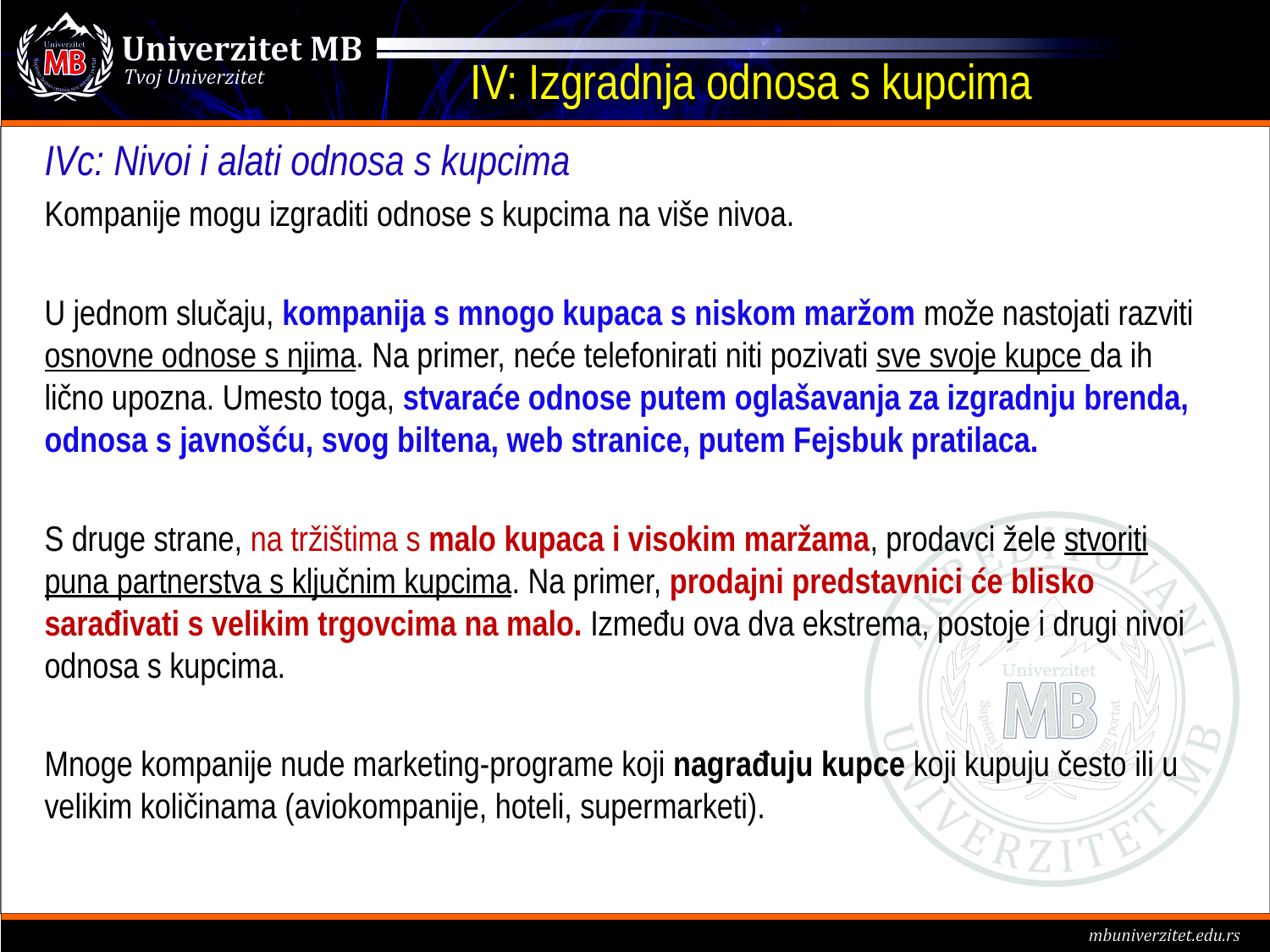

# IV: Izgradnja odnosa s kupcima
IVc: Nivoi i alati odnosa s kupcima
Kompanije mogu izgraditi odnose s kupcima na više nivoa.

U jednom slučaju, kompanija s mnogo kupaca s niskom maržom može nastojati razviti osnovne odnose s njima. Na primer, neće telefonirati niti pozivati sve svoje kupce da ih lično upozna. Umesto toga, stvaraće odnose putem oglašavanja za izgradnju brenda, odnosa s javnošću, svog biltena, web stranice, putem Fejsbuk pratilaca.

S druge strane, na tržištima s malo kupaca i visokim maržama, prodavci žele stvoriti puna partnerstva s ključnim kupcima. Na primer, prodajni predstavnici će blisko sarađivati s velikim trgovcima na malo. Između ova dva ekstrema, postoje i drugi nivoi odnosa s kupcima.

Mnoge kompanije nude marketing-programe koji nagrađuju kupce koji kupuju često ili u velikim količinama (aviokompanije, hoteli, supermarketi).